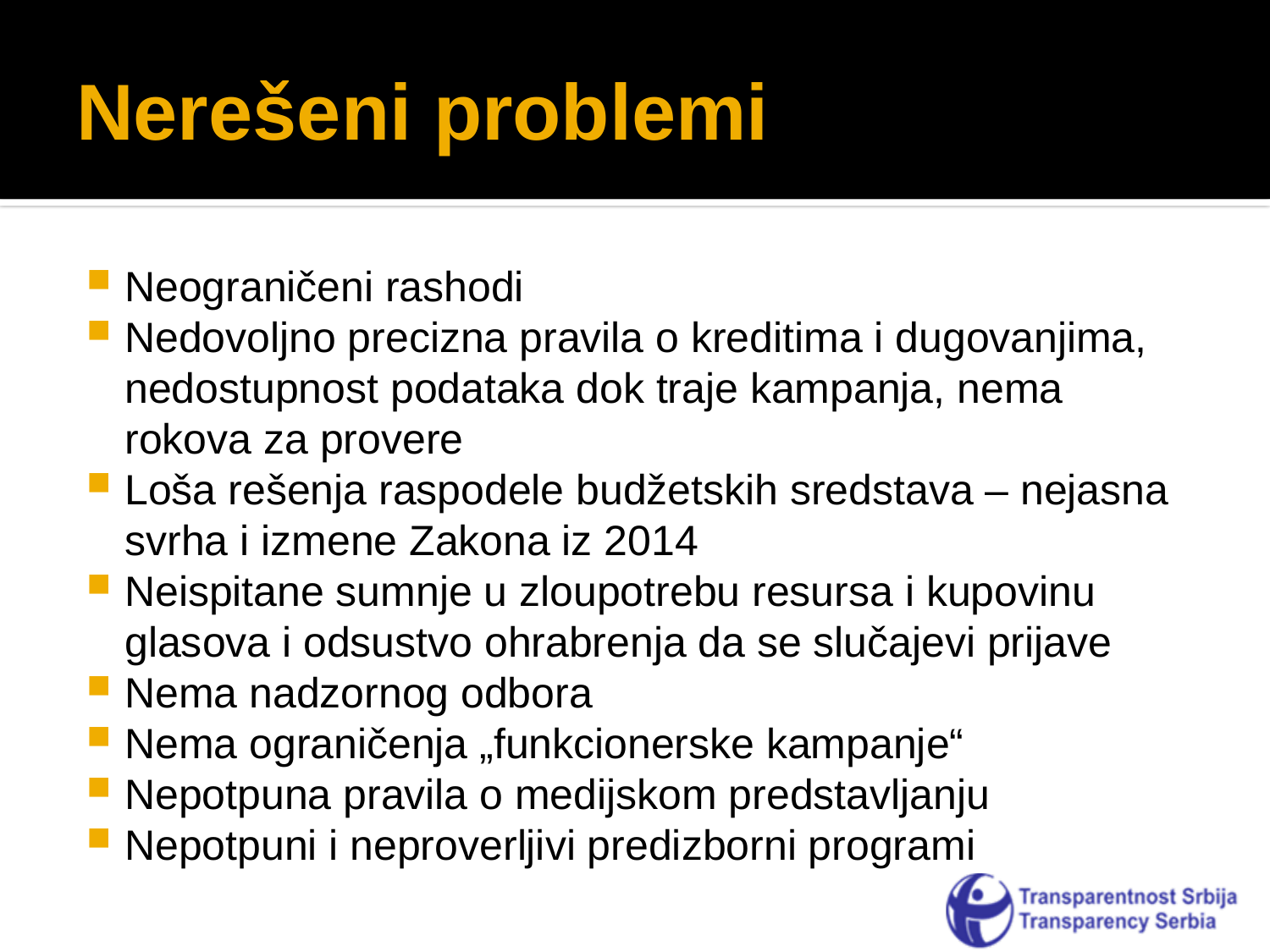

# Nerešeni problemi
Neograničeni rashodi
Nedovoljno precizna pravila o kreditima i dugovanjima, nedostupnost podataka dok traje kampanja, nema rokova za provere
Loša rešenja raspodele budžetskih sredstava – nejasna svrha i izmene Zakona iz 2014
Neispitane sumnje u zloupotrebu resursa i kupovinu glasova i odsustvo ohrabrenja da se slučajevi prijave
Nema nadzornog odbora
Nema ograničenja „funkcionerske kampanje“
Nepotpuna pravila o medijskom predstavljanju
Nepotpuni i neproverljivi predizborni programi